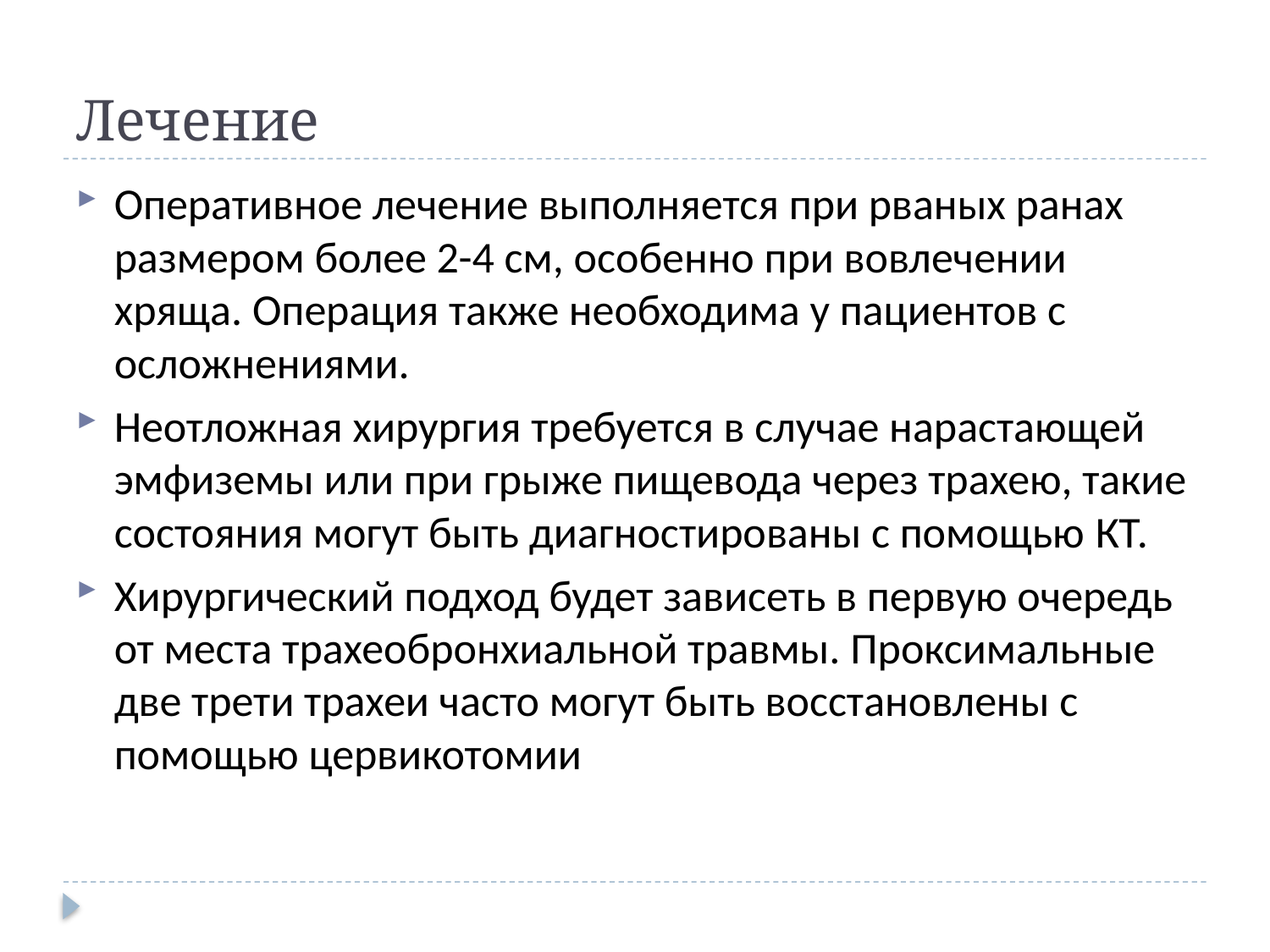

# Лечение
Оперативное лечение выполняется при рваных ранах размером более 2-4 см, особенно при вовлечении хряща. Операция также необходима у пациентов с осложнениями.
Неотложная хирургия требуется в случае нарастающей эмфиземы или при грыже пищевода через трахею, такие состояния могут быть диагностированы с помощью КТ.
Хирургический подход будет зависеть в первую очередь от места трахеобронхиальной травмы. Проксимальные две трети трахеи часто могут быть восстановлены с помощью цервикотомии